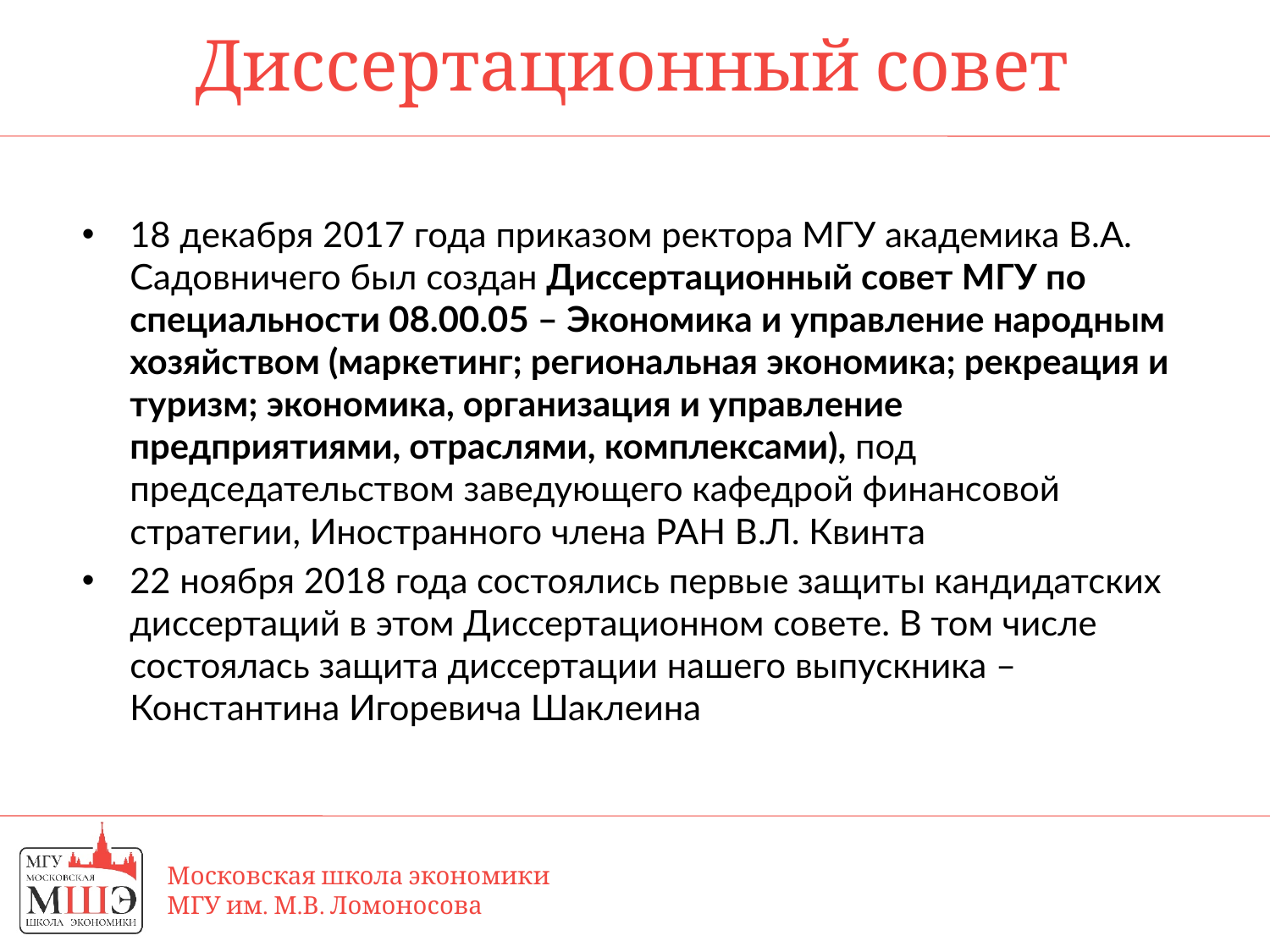

# Диссертационный совет
18 декабря 2017 года приказом ректора МГУ академика В.А. Садовничего был создан Диссертационный совет МГУ по специальности 08.00.05 – Экономика и управление народным хозяйством (маркетинг; региональная экономика; рекреация и туризм; экономика, организация и управление предприятиями, отраслями, комплексами), под председательством заведующего кафедрой финансовой стратегии, Иностранного члена РАН В.Л. Квинта
22 ноября 2018 года состоялись первые защиты кандидатских диссертаций в этом Диссертационном совете. В том числе состоялась защита диссертации нашего выпускника – Константина Игоревича Шаклеина